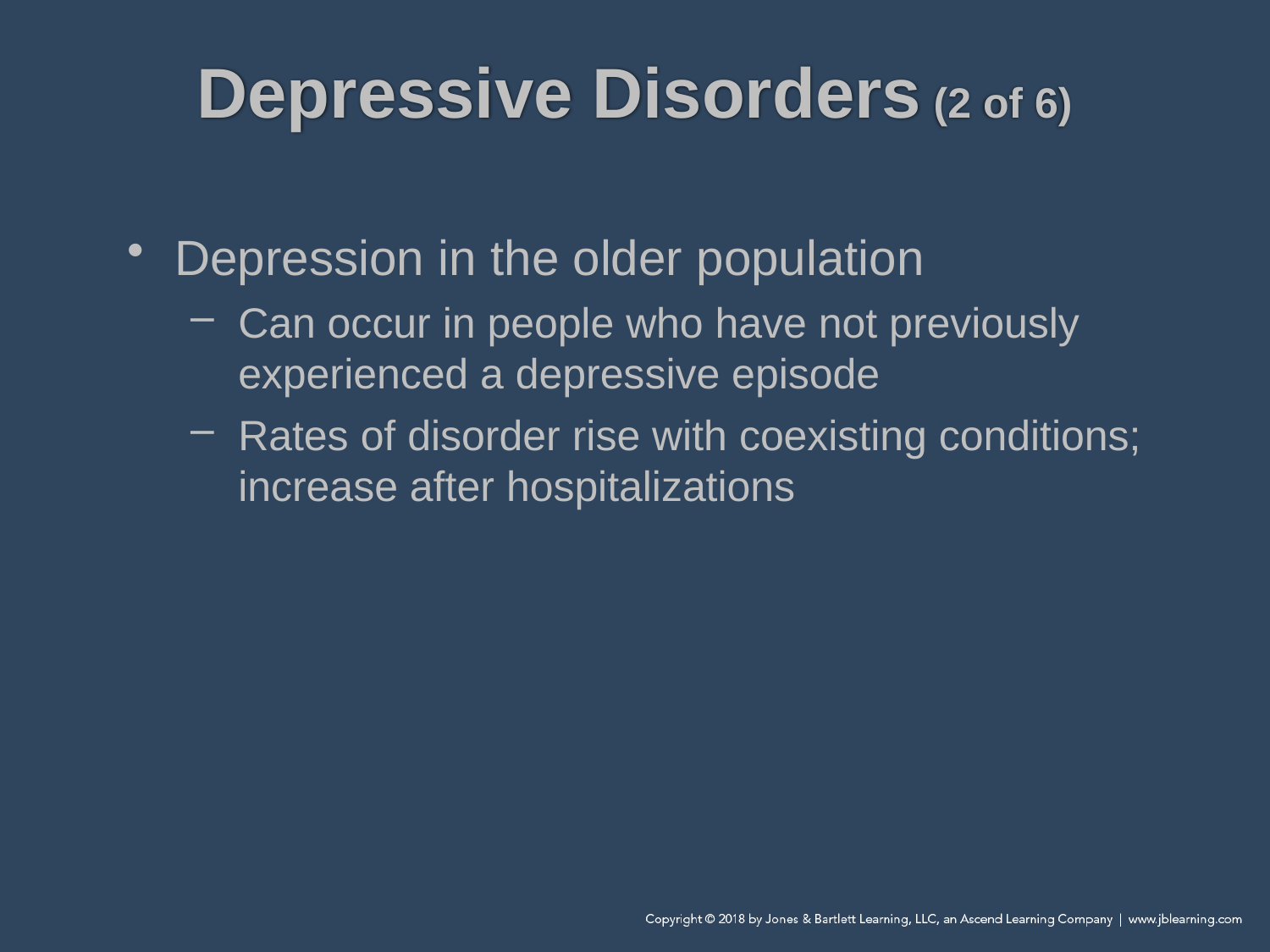

# Depressive Disorders (2 of 6)
Depression in the older population
Can occur in people who have not previously experienced a depressive episode
Rates of disorder rise with coexisting conditions; increase after hospitalizations